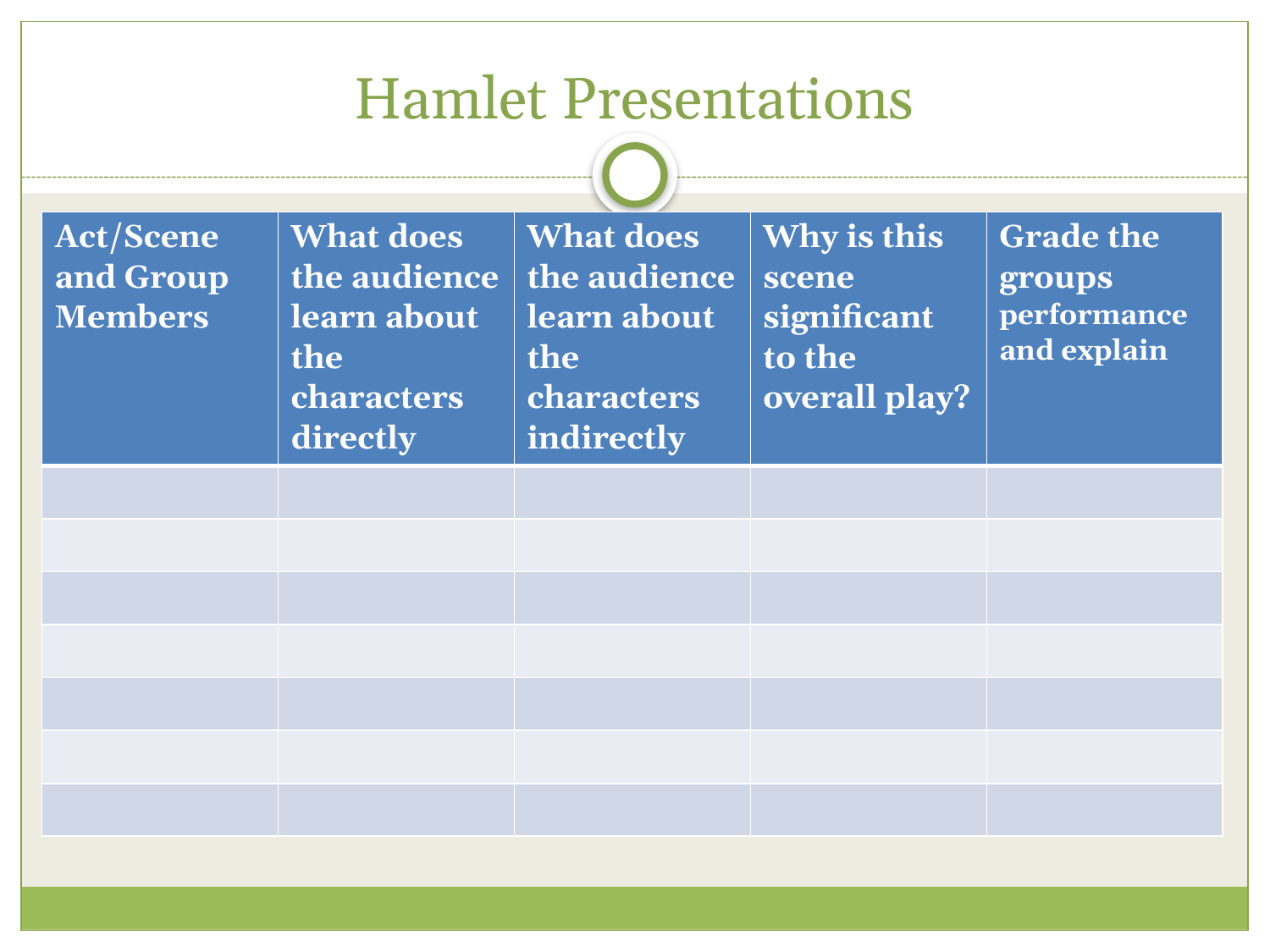

# Hamlet Presentations
| Act/Scene and Group Members | What does the audience learn about the characters directly | What does the audience learn about the characters indirectly | Why is this scene significant to the overall play? | Grade the groups performance and explain |
| --- | --- | --- | --- | --- |
|  |  |  |  |  |
|  |  |  |  |  |
|  |  |  |  |  |
|  |  |  |  |  |
|  |  |  |  |  |
|  |  |  |  |  |
|  |  |  |  |  |